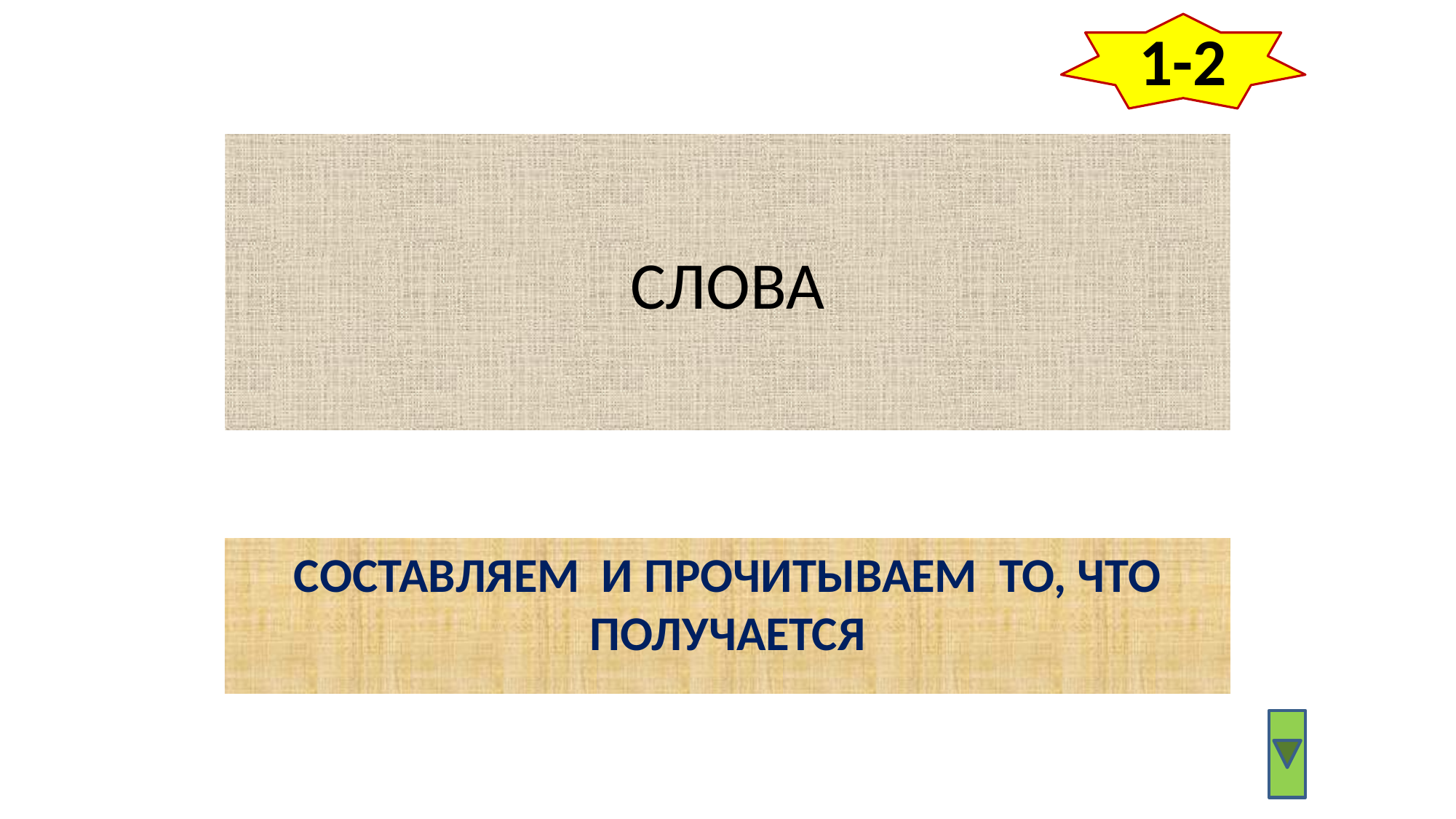

1-2
# СЛОВА
СОСТАВЛЯЕМ  И ПРОЧИТЫВАЕМ  ТО, ЧТО ПОЛУЧАЕТСЯ